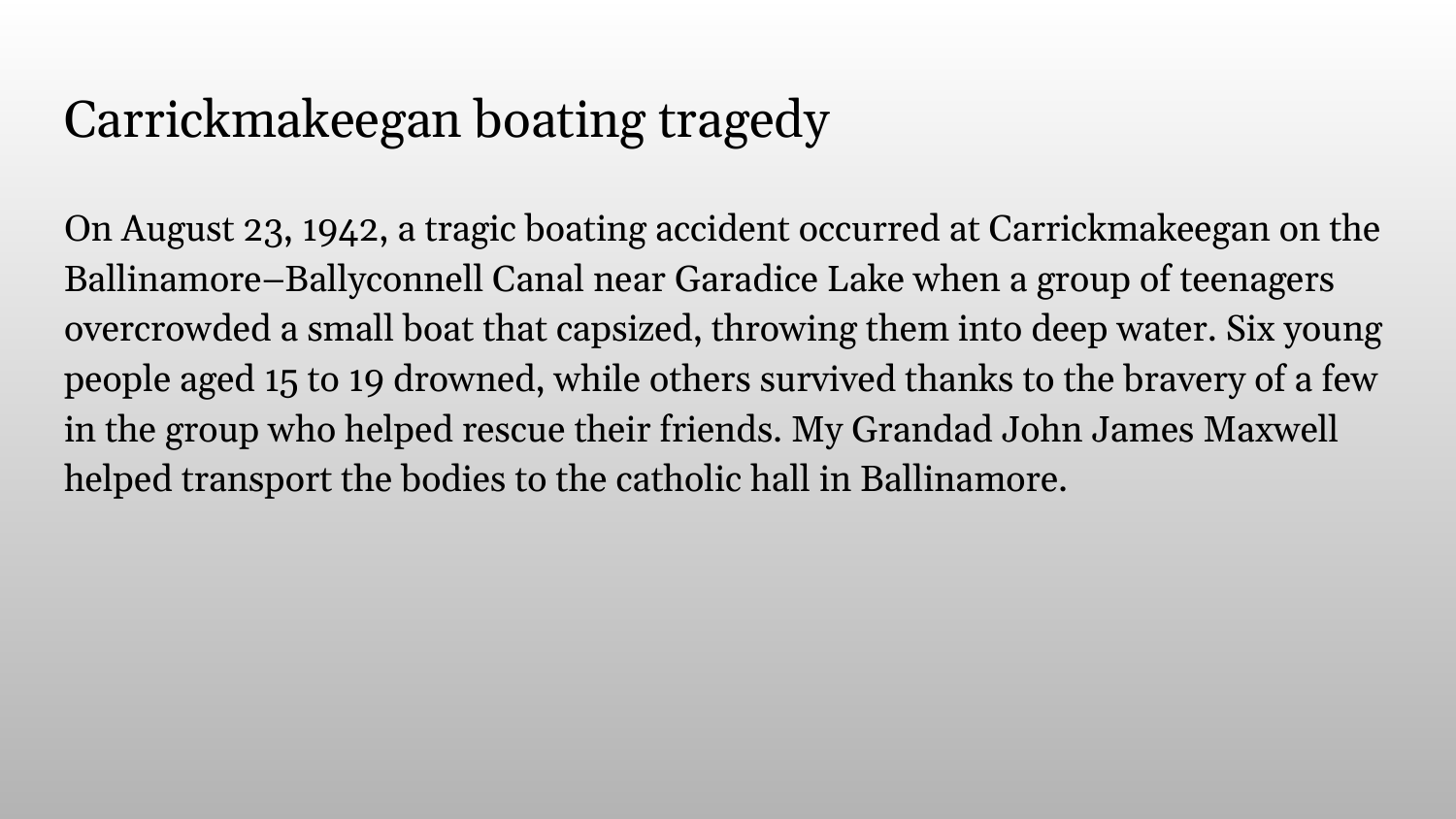

# Carrickmakeegan boating tragedy

On August 23, 1942, a tragic boating accident occurred at Carrickmakeegan on the Ballinamore–Ballyconnell Canal near Garadice Lake when a group of teenagers overcrowded a small boat that capsized, throwing them into deep water. Six young people aged 15 to 19 drowned, while others survived thanks to the bravery of a few in the group who helped rescue their friends. My Grandad John James Maxwell helped transport the bodies to the catholic hall in Ballinamore.